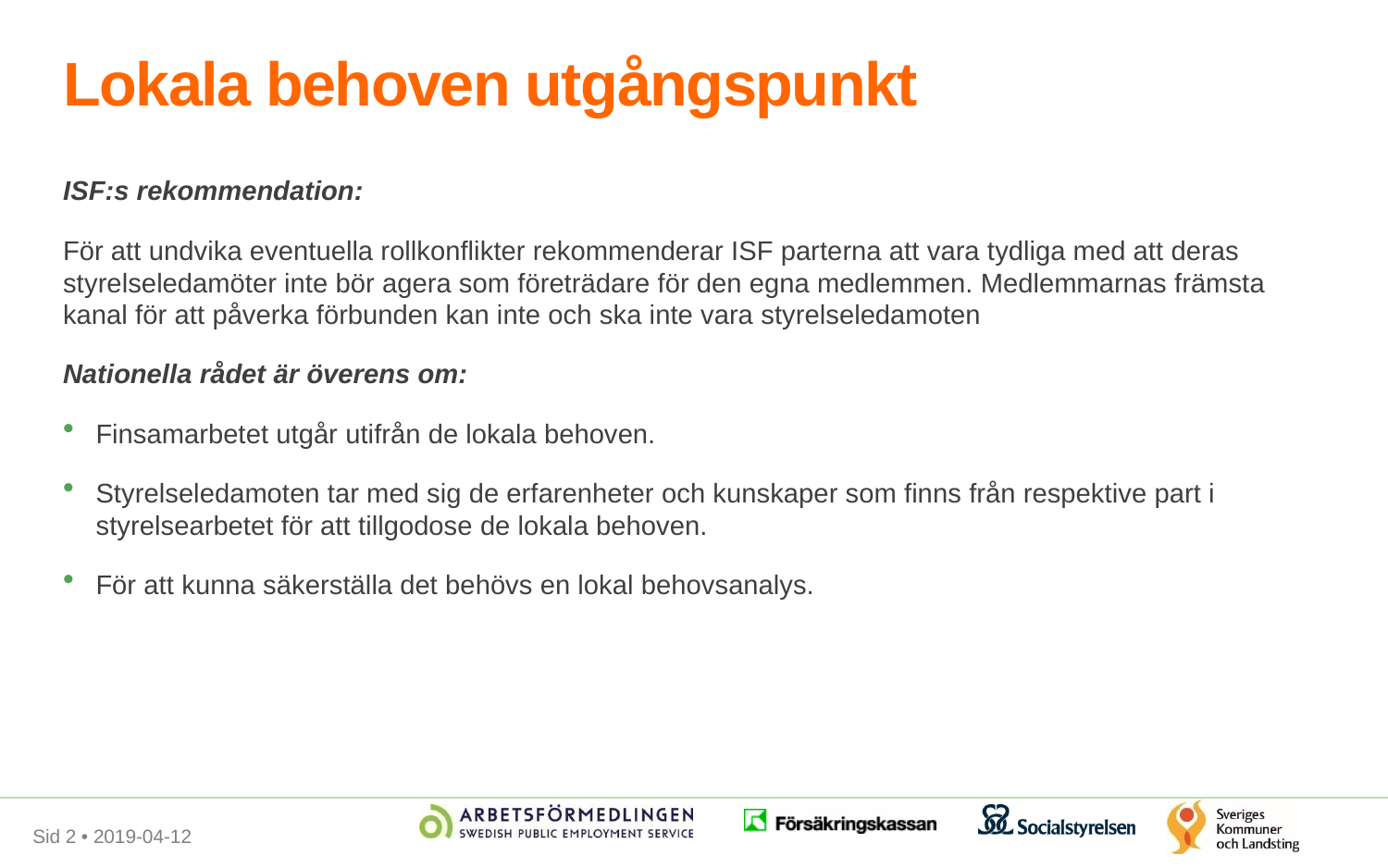

# Lokala behoven utgångspunkt
ISF:s rekommendation:
För att undvika eventuella rollkonflikter rekommenderar ISF parterna att vara tydliga med att deras styrelseledamöter inte bör agera som företrädare för den egna medlemmen. Medlemmarnas främsta kanal för att påverka förbunden kan inte och ska inte vara styrelseledamoten
Nationella rådet är överens om:
Finsamarbetet utgår utifrån de lokala behoven.
Styrelseledamoten tar med sig de erfarenheter och kunskaper som finns från respektive part i styrelsearbetet för att tillgodose de lokala behoven.
För att kunna säkerställa det behövs en lokal behovsanalys.